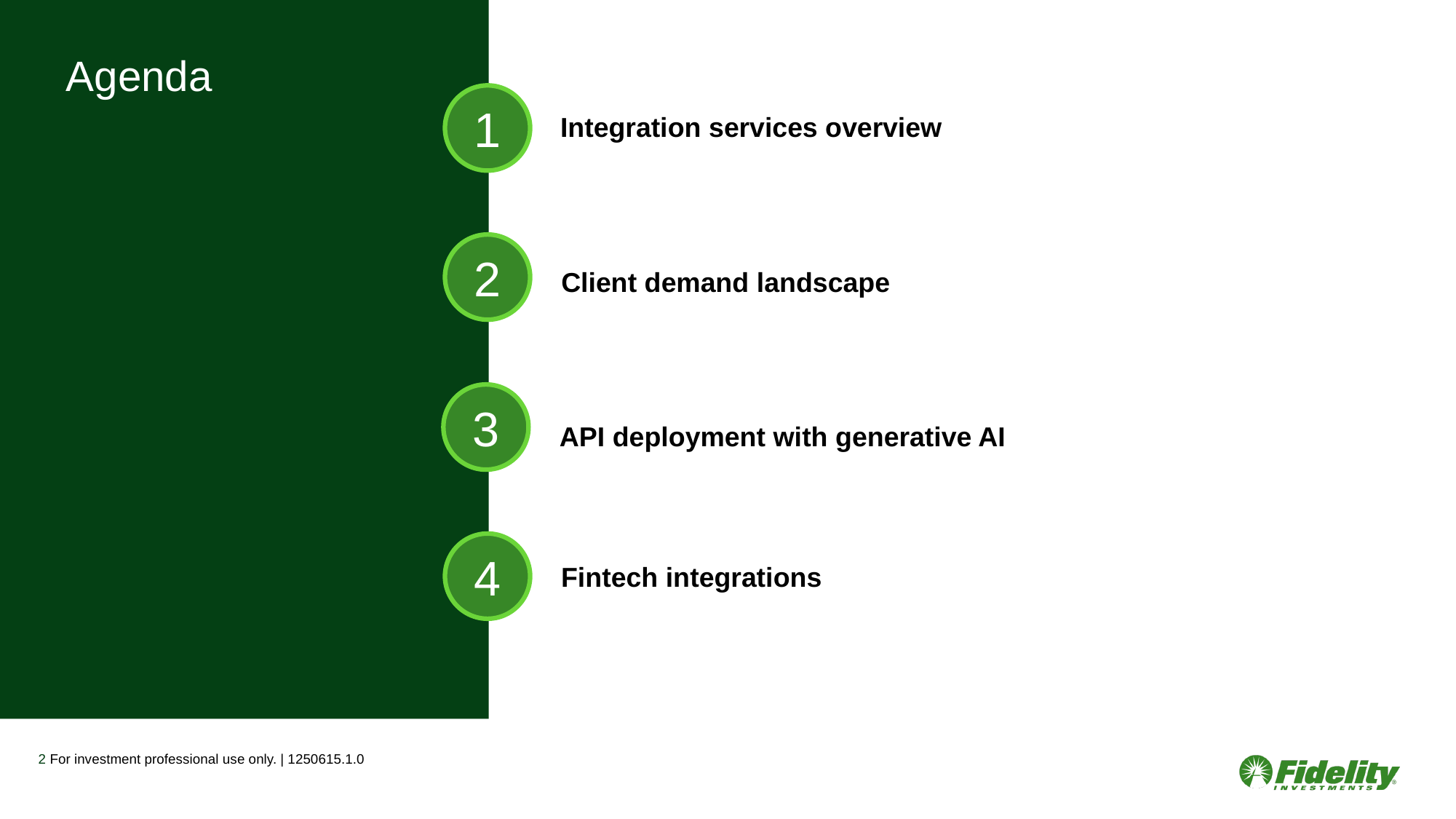

# Agenda
1
Integration services overview
2
Client demand landscape
3
API deployment with generative AI
4
Fintech integrations
2 For investment professional use only. | 1250615.1.0